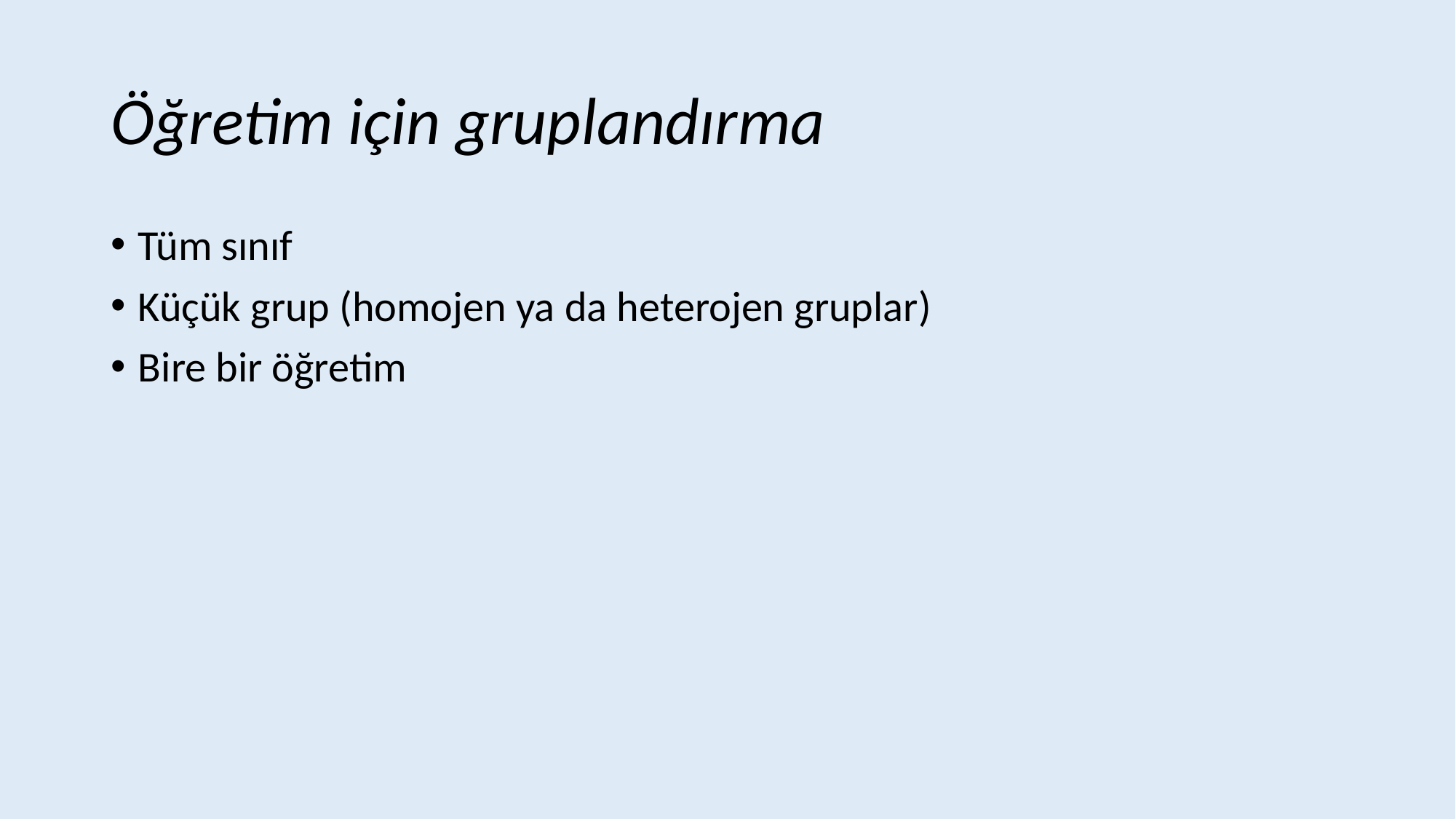

# Öğretim için gruplandırma
Tüm sınıf
Küçük grup (homojen ya da heterojen gruplar)
Bire bir öğretim